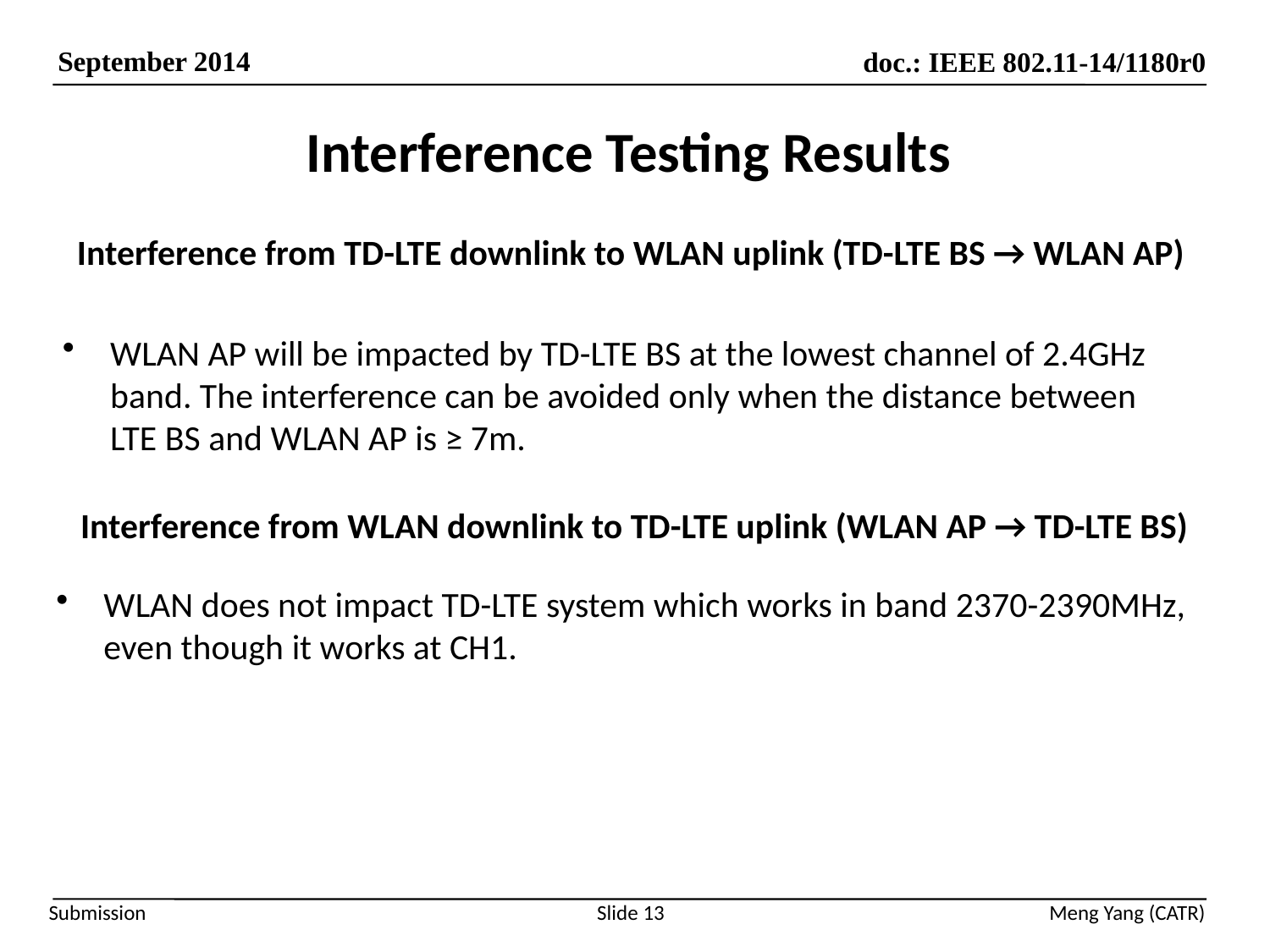

# Interference Testing Results
Interference from TD-LTE downlink to WLAN uplink (TD-LTE BS → WLAN AP)
WLAN AP will be impacted by TD-LTE BS at the lowest channel of 2.4GHz band. The interference can be avoided only when the distance between LTE BS and WLAN AP is ≥ 7m.
Interference from WLAN downlink to TD-LTE uplink (WLAN AP → TD-LTE BS)
WLAN does not impact TD-LTE system which works in band 2370-2390MHz,  even though it works at CH1.
Slide 13